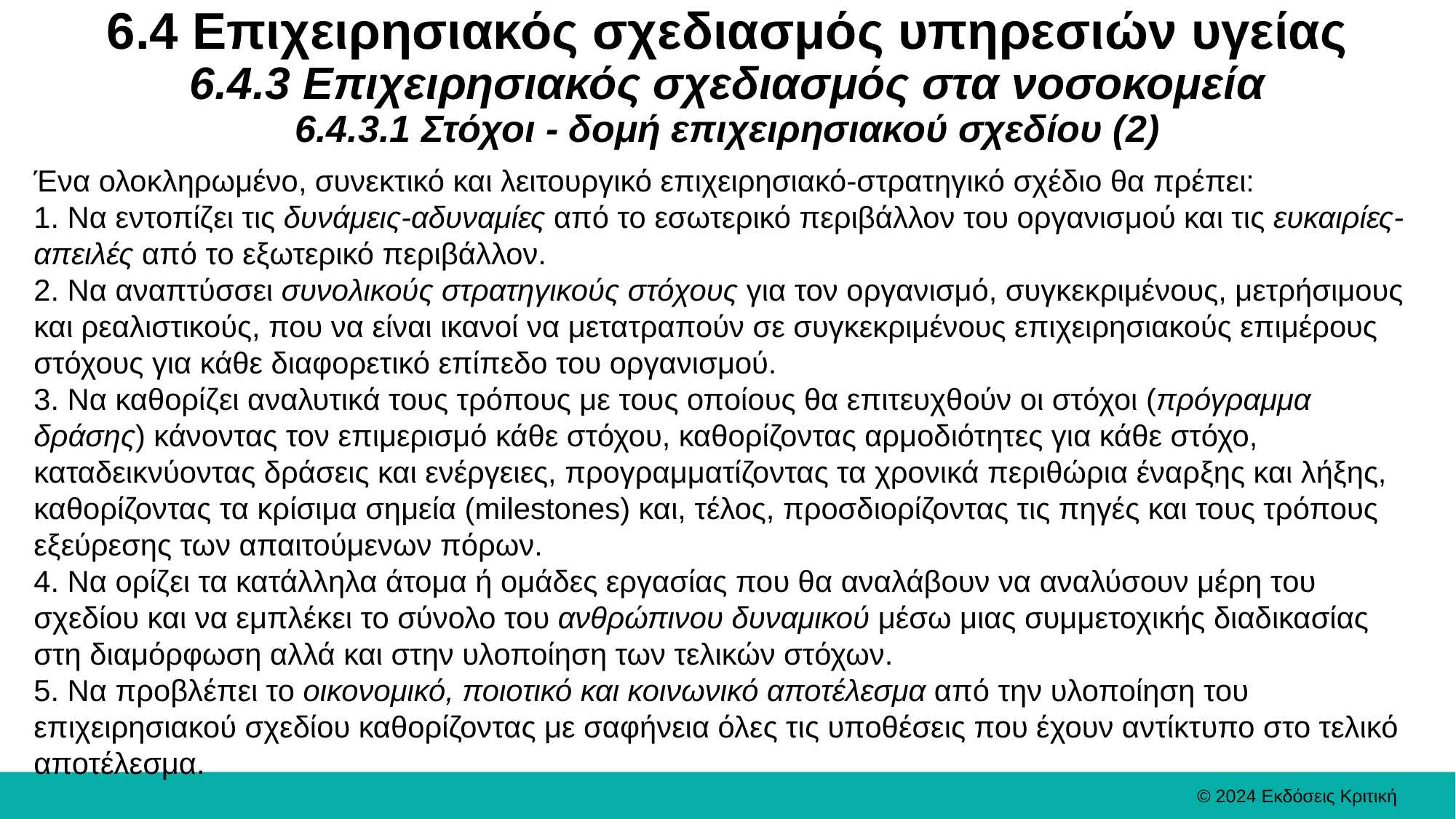

# 6.4 Επιχειρησιακός σχεδιασμός υπηρεσιών υγείας 6.4.3 Επιχειρησιακός σχεδιασμός στα νοσοκομεία 6.4.3.1 Στόχοι - δομή επιχειρησιακού σχεδίου (2)
Ένα ολοκληρωμένο, συνεκτικό και λειτουργικό επιχειρησιακό-στρατηγικό σχέδιο θα πρέπει:
1. Να εντοπίζει τις δυνάμεις-αδυναμίες από το εσωτερικό περιβάλλον του οργανισμού και τις ευκαιρίες-απειλές από το εξωτερικό περιβάλλον.
2. Να αναπτύσσει συνολικούς στρατηγικούς στόχους για τον οργανισμό, συγκεκριμένους, μετρήσιμους και ρεαλιστικούς, που να είναι ικανοί να μετατραπούν σε συγκεκριμένους επιχειρησιακούς επιμέρους στόχους για κάθε διαφορετικό επίπεδο του οργανισμού.
3. Να καθορίζει αναλυτικά τους τρόπους με τους οποίους θα επιτευχθούν οι στόχοι (πρόγραμμα δράσης) κάνοντας τον επιμερισμό κάθε στόχου, καθορίζοντας αρμοδιότητες για κάθε στόχο, καταδεικνύοντας δράσεις και ενέργειες, προγραμματίζοντας τα χρονικά περιθώρια έναρξης και λήξης, καθορίζοντας τα κρίσιμα σημεία (milestones) και, τέλος, προσδιορίζοντας τις πηγές και τους τρόπους εξεύρεσης των απαιτούμενων πόρων.
4. Να ορίζει τα κατάλληλα άτομα ή ομάδες εργασίας που θα αναλάβουν να αναλύσουν μέρη του σχεδίου και να εμπλέκει το σύνολο του ανθρώπινου δυναμικού μέσω μιας συμμετοχικής διαδικασίας στη διαμόρφωση αλλά και στην υλοποίηση των τελικών στόχων.
5. Να προβλέπει το οικονομικό, ποιοτικό και κοινωνικό αποτέλεσμα από την υλοποίηση του επιχειρησιακού σχεδίου καθορίζοντας με σαφήνεια όλες τις υποθέσεις που έχουν αντίκτυπο στο τελικό αποτέλεσμα.

© 2024 Εκδόσεις Κριτική